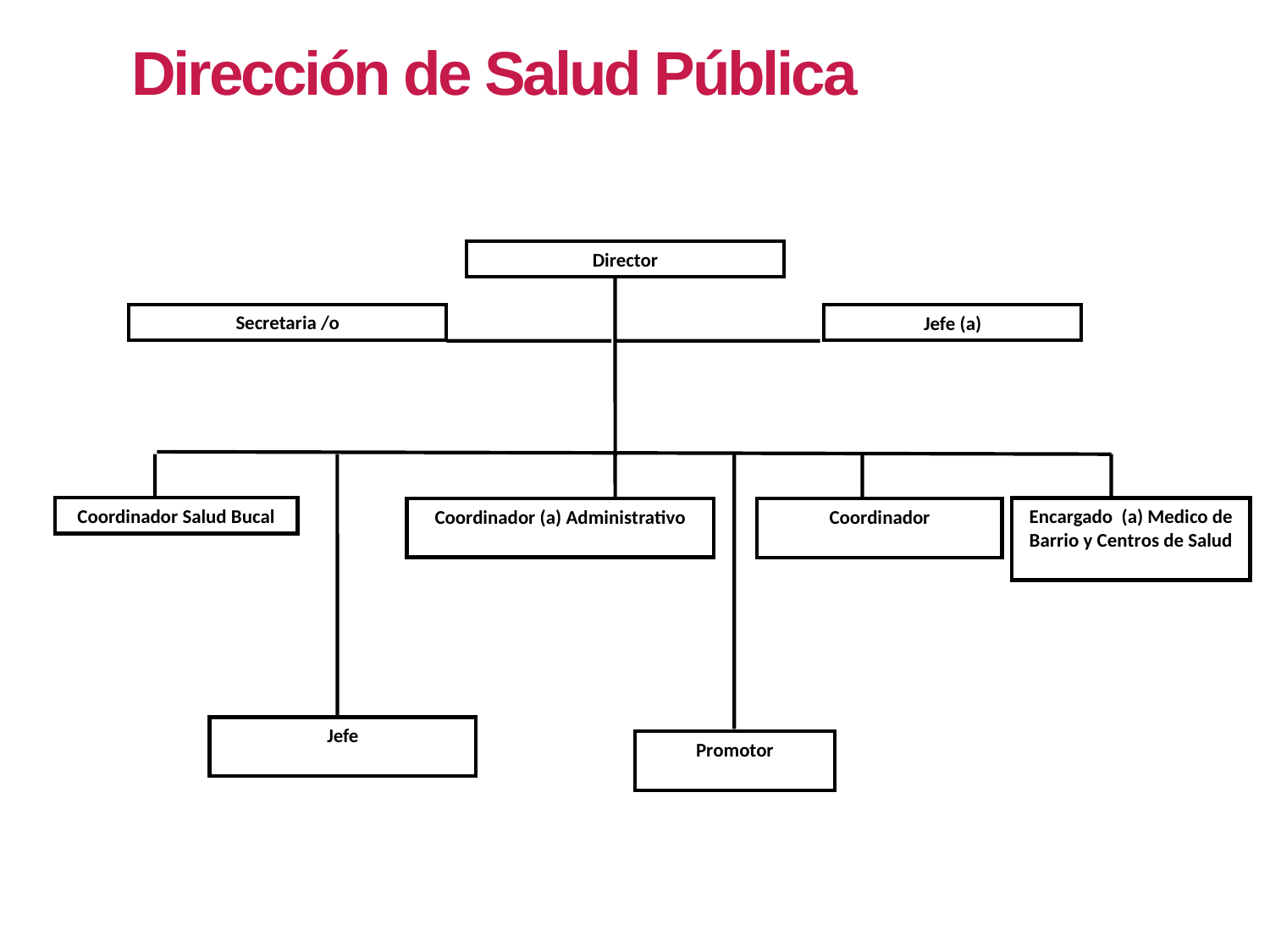

Dirección de Salud Pública
Director

Secretaria /o
Jefe (a)

Coordinador Salud Bucal
Encargado  (a) Medico de Barrio y Centros de Salud

Coordinador (a) Administrativo

Coordinador

Jefe

Promotor